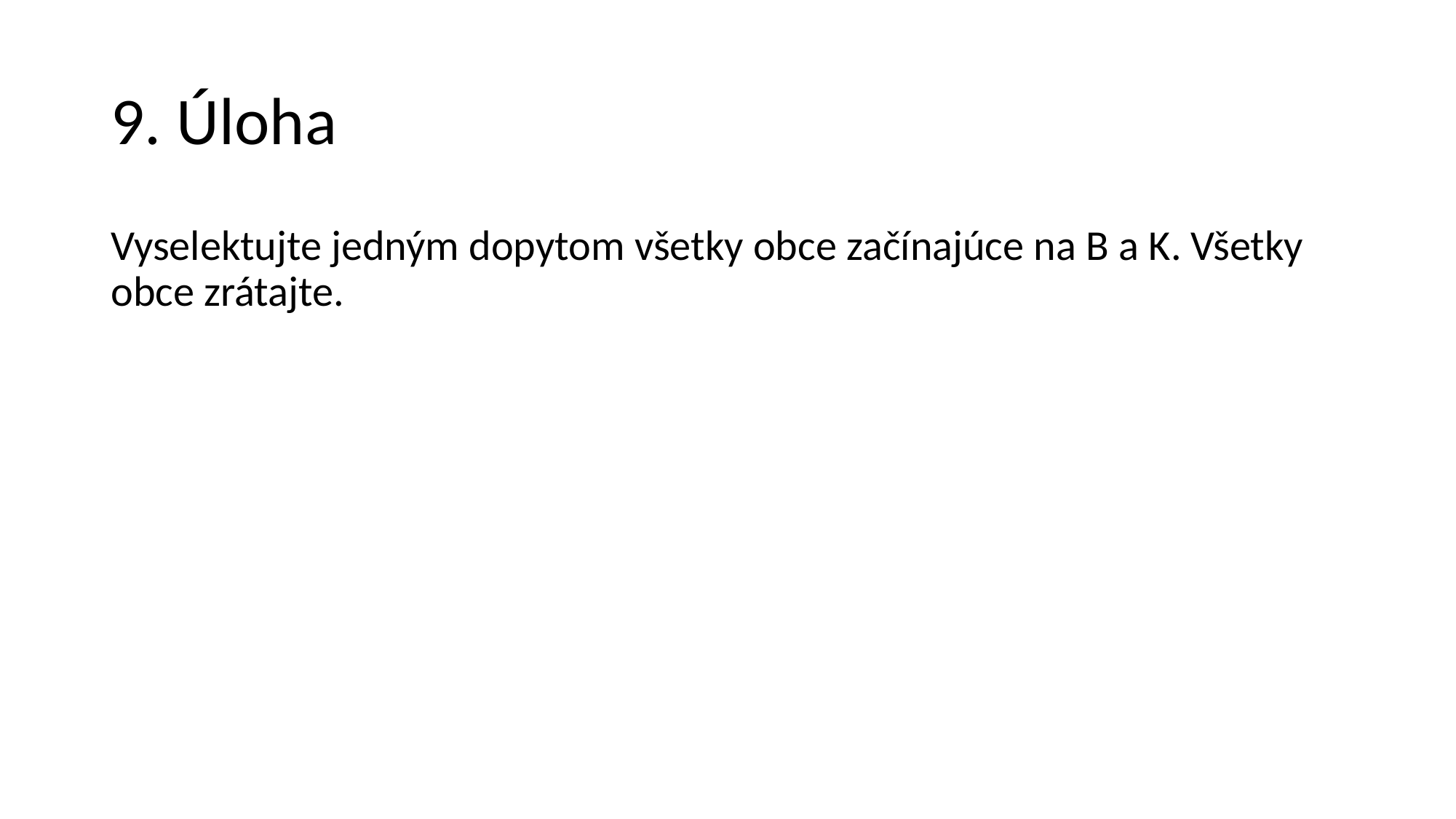

# 9. Úloha
Vyselektujte jedným dopytom všetky obce začínajúce na B a K. Všetky obce zrátajte.